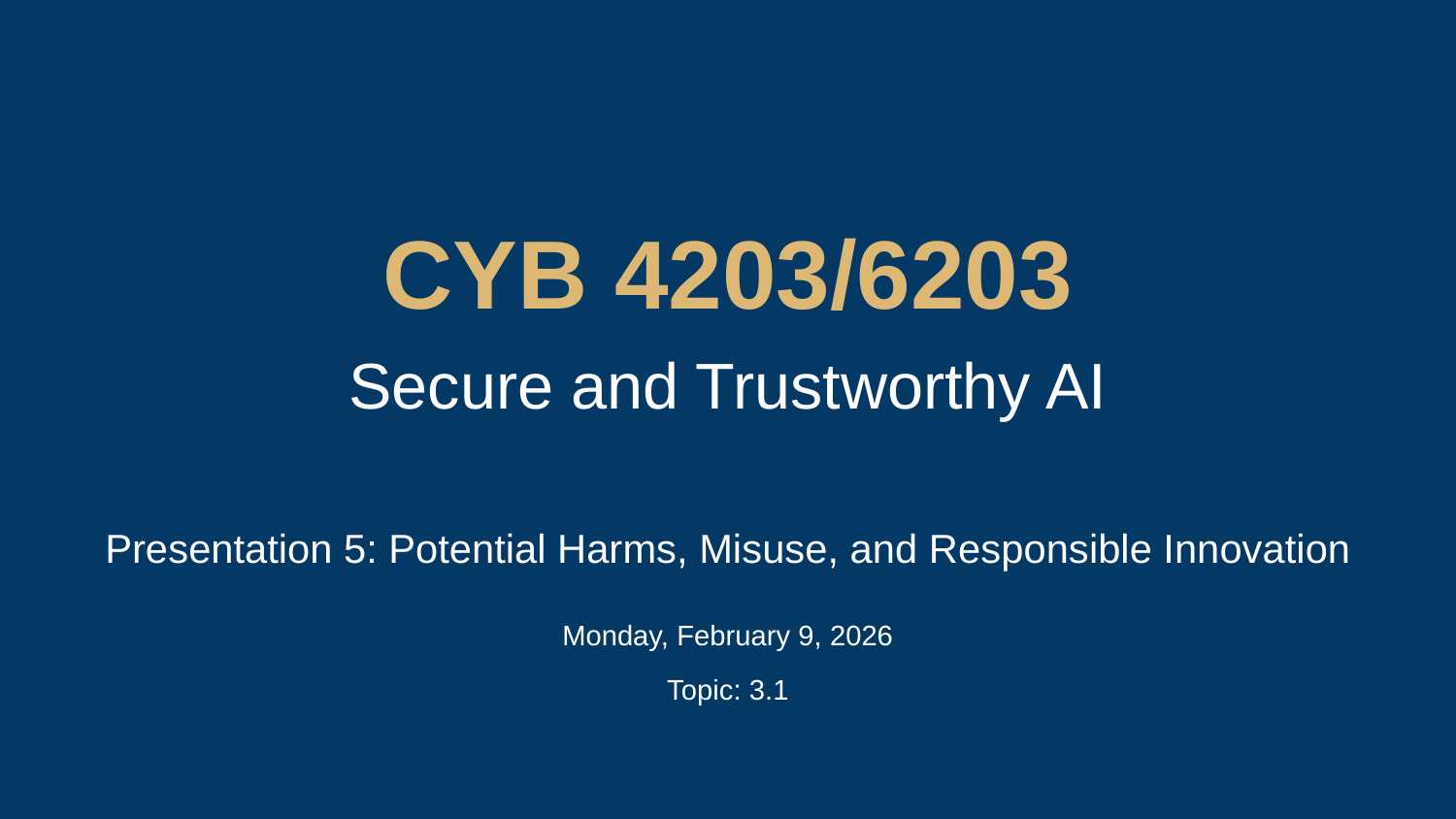

CYB 4203/6203
Secure and Trustworthy AI
Presentation 5: Potential Harms, Misuse, and Responsible Innovation
Monday, February 9, 2026
Topic: 3.1